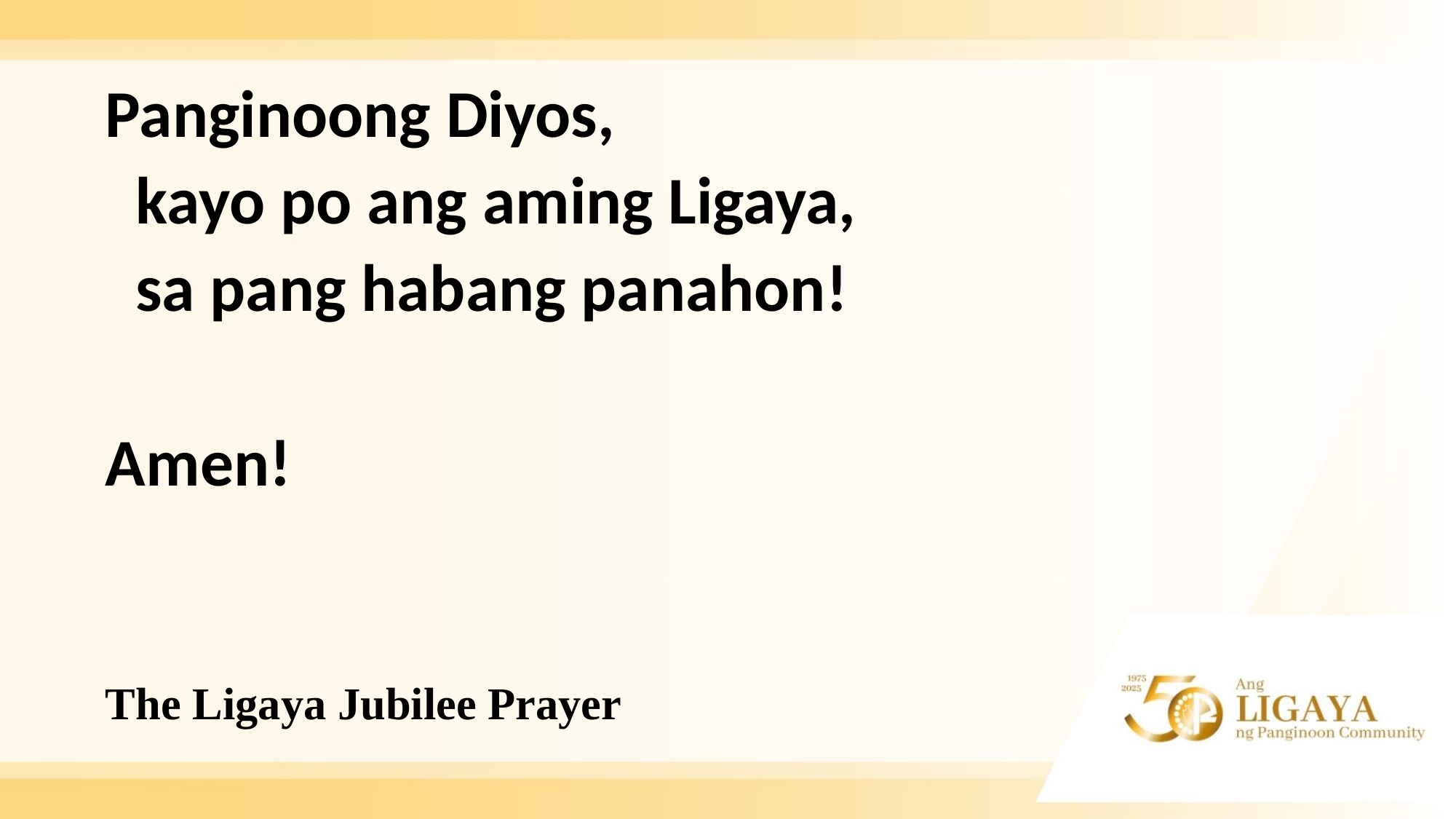

Panginoong Diyos,
  kayo po ang aming Ligaya,
  sa pang habang panahon!

Amen!
# The Ligaya Jubilee Prayer